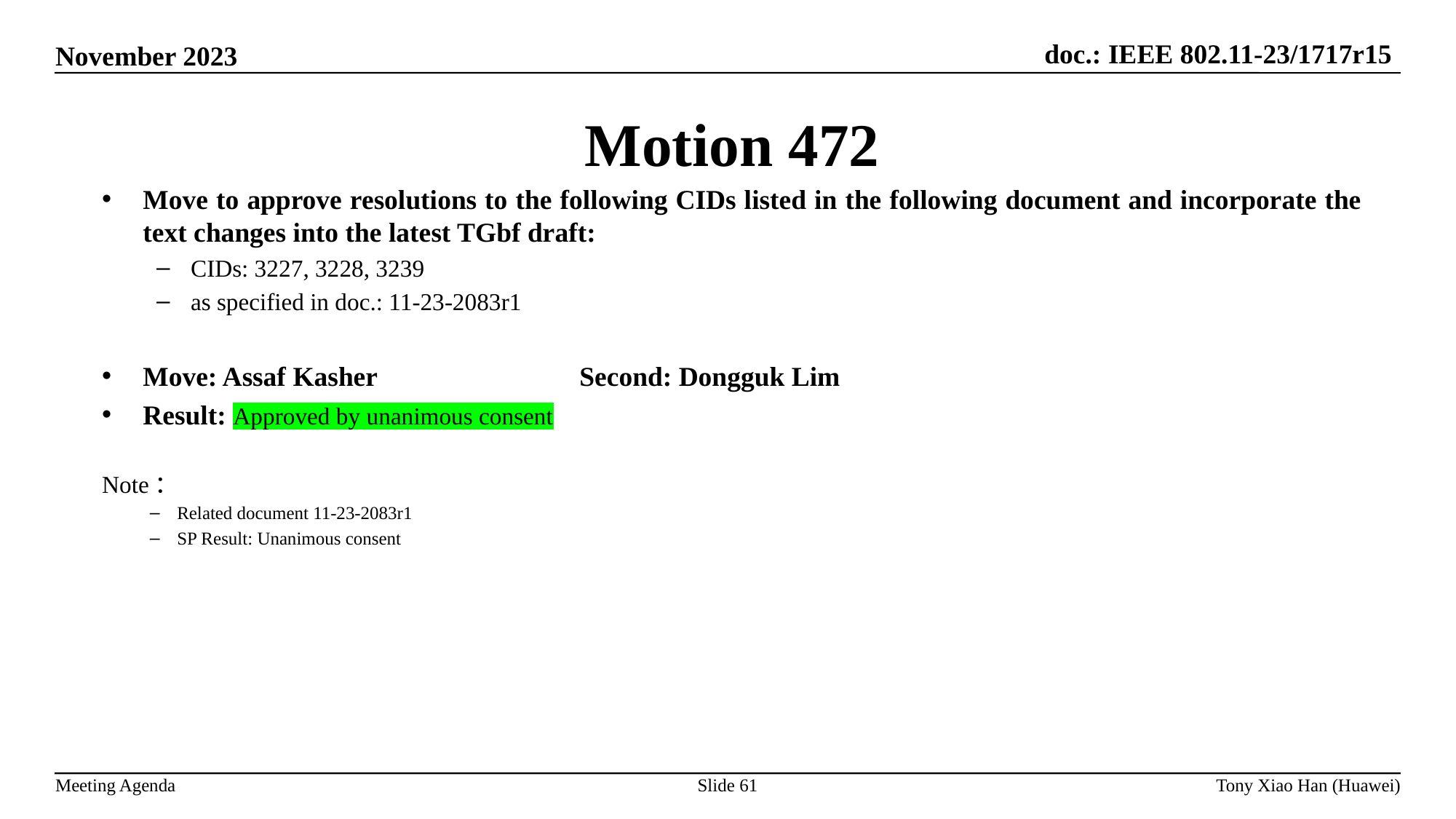

Motion 472

Move to approve resolutions to the following CIDs listed in the following document and incorporate the text changes into the latest TGbf draft:
CIDs: 3227, 3228, 3239
as specified in doc.: 11-23-2083r1

Move: Assaf Kasher 		Second: Dongguk Lim
Result: Approved by unanimous consent

Note：
Related document 11-23-2083r1
SP Result: Unanimous consent